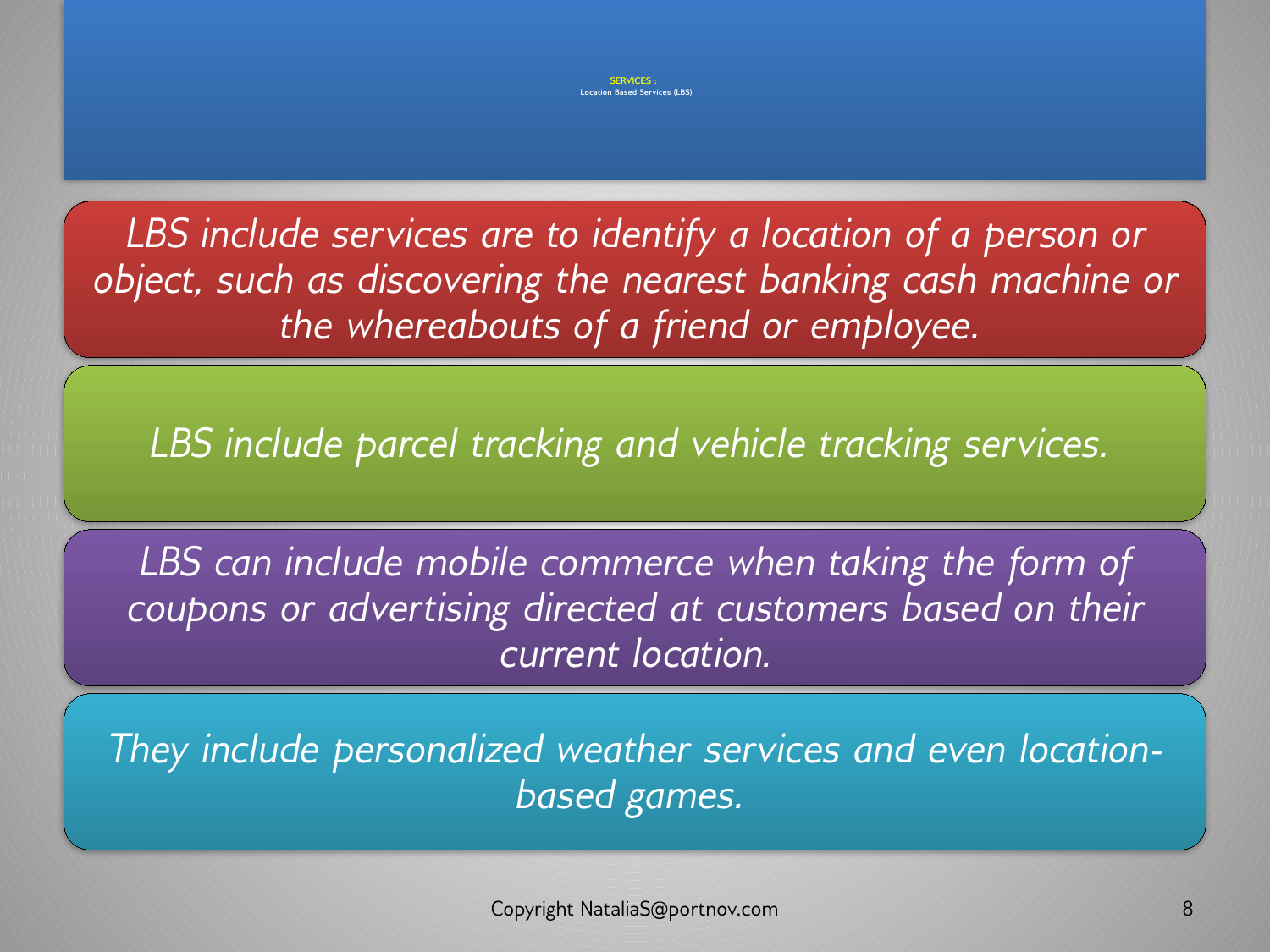

# SERVICES : Location Based Services (LBS)

LBS include services are to identify a location of a person or object, such as discovering the nearest banking cash machine or the whereabouts of a friend or employee.
LBS include parcel tracking and vehicle tracking services.
LBS can include mobile commerce when taking the form of coupons or advertising directed at customers based on their current location.
They include personalized weather services and even location-based games.
Copyright NataliaS@portnov.com
8